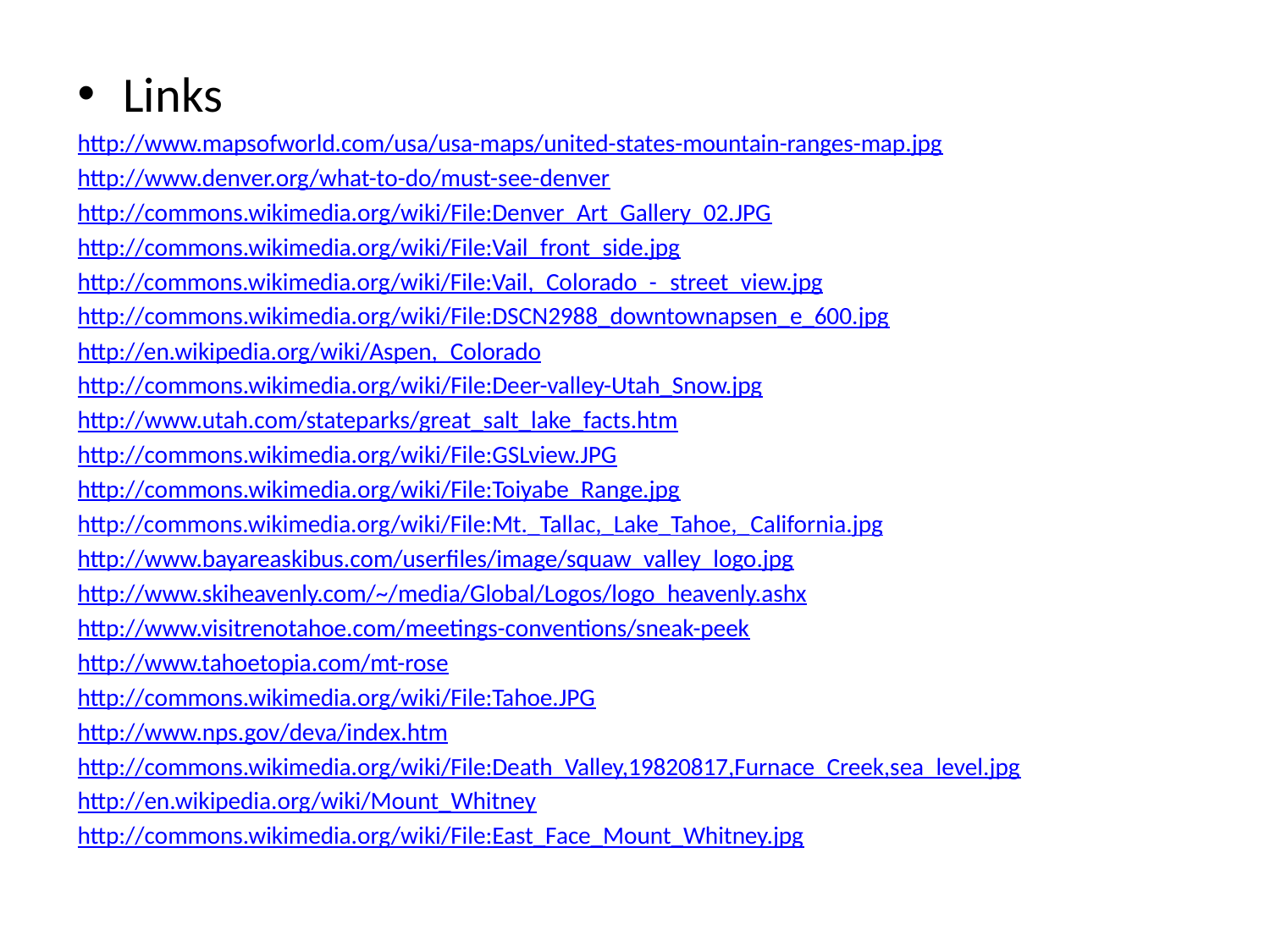

Links
http://www.mapsofworld.com/usa/usa-maps/united-states-mountain-ranges-map.jpg
http://www.denver.org/what-to-do/must-see-denver
http://commons.wikimedia.org/wiki/File:Denver_Art_Gallery_02.JPG
http://commons.wikimedia.org/wiki/File:Vail_front_side.jpg
http://commons.wikimedia.org/wiki/File:Vail,_Colorado_-_street_view.jpg
http://commons.wikimedia.org/wiki/File:DSCN2988_downtownapsen_e_600.jpg
http://en.wikipedia.org/wiki/Aspen,_Colorado
http://commons.wikimedia.org/wiki/File:Deer-valley-Utah_Snow.jpg
http://www.utah.com/stateparks/great_salt_lake_facts.htm
http://commons.wikimedia.org/wiki/File:GSLview.JPG
http://commons.wikimedia.org/wiki/File:Toiyabe_Range.jpg
http://commons.wikimedia.org/wiki/File:Mt._Tallac,_Lake_Tahoe,_California.jpg
http://www.bayareaskibus.com/userfiles/image/squaw_valley_logo.jpg
http://www.skiheavenly.com/~/media/Global/Logos/logo_heavenly.ashx
http://www.visitrenotahoe.com/meetings-conventions/sneak-peek
http://www.tahoetopia.com/mt-rose
http://commons.wikimedia.org/wiki/File:Tahoe.JPG
http://www.nps.gov/deva/index.htm
http://commons.wikimedia.org/wiki/File:Death_Valley,19820817,Furnace_Creek,sea_level.jpg
http://en.wikipedia.org/wiki/Mount_Whitney
http://commons.wikimedia.org/wiki/File:East_Face_Mount_Whitney.jpg